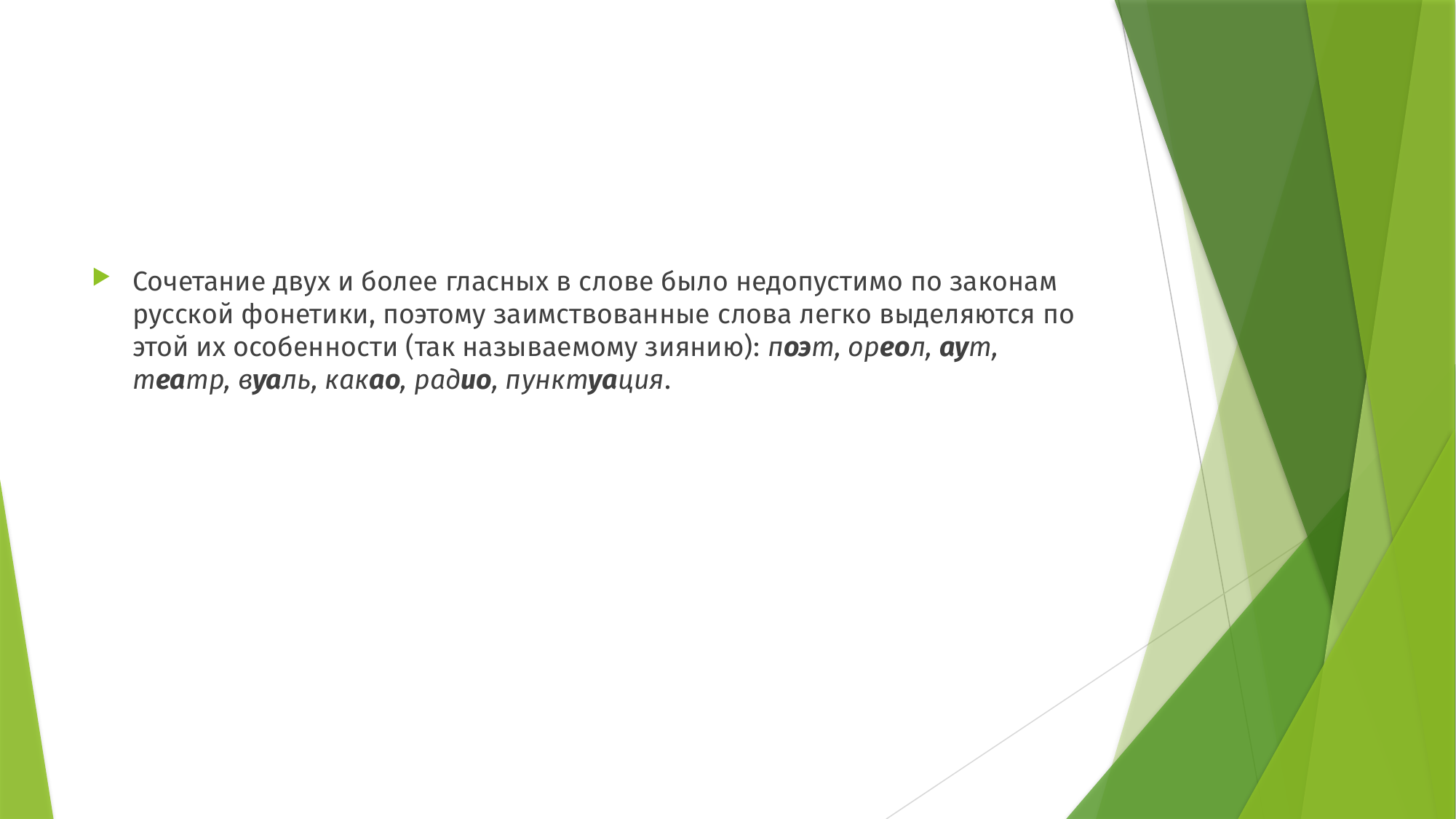

#
Сочетание двух и более гласных в слове было недопустимо по законам русской фонетики, поэтому заимствованные слова легко выделяются по этой их особенности (так называемому зиянию): поэт, ореол, аут, театр, вуаль, какао, радио, пунктуация.